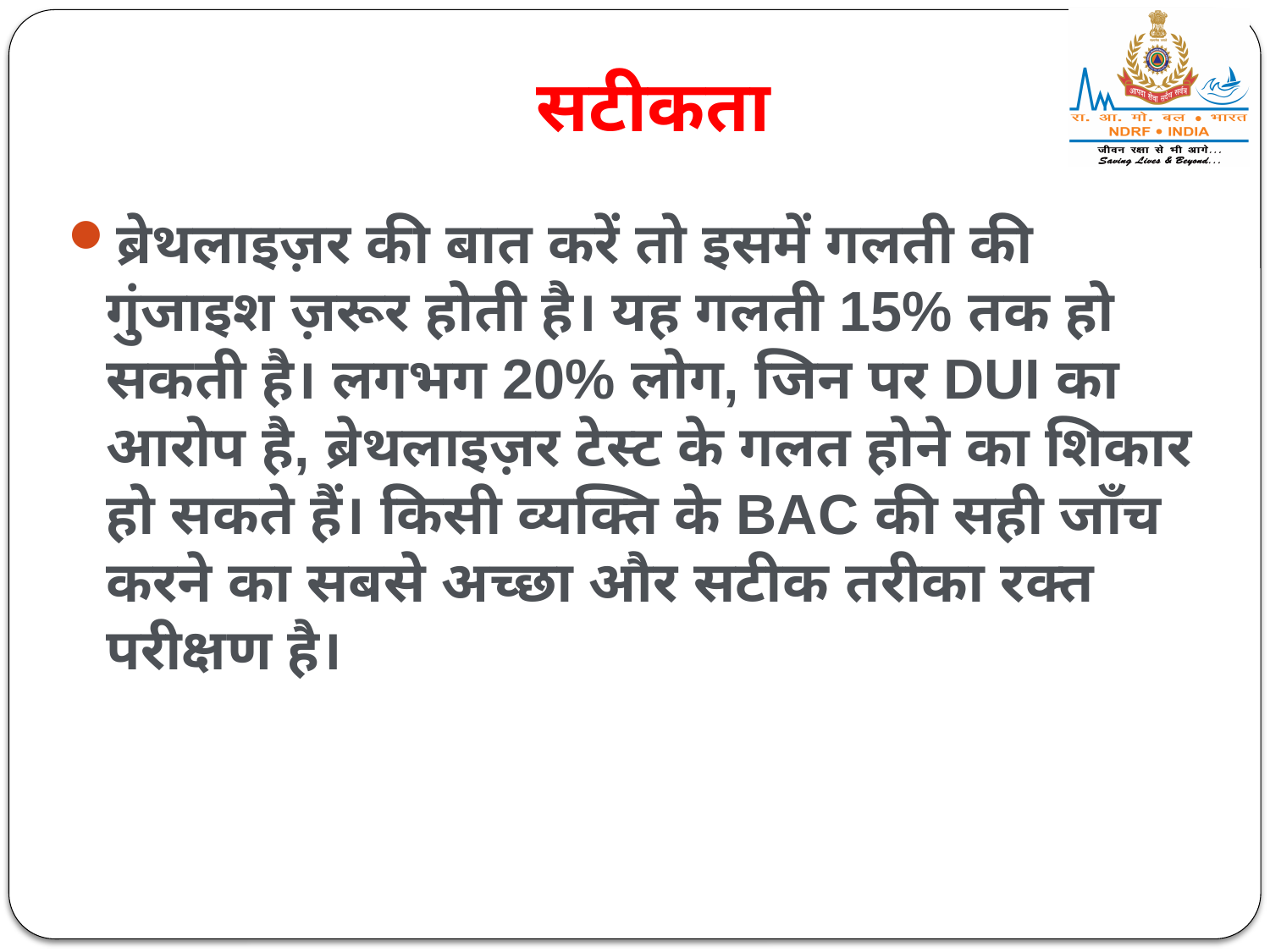

# सटीकता
ब्रेथलाइज़र की बात करें तो इसमें गलती की गुंजाइश ज़रूर होती है। यह गलती 15% तक हो सकती है। लगभग 20% लोग, जिन पर DUI का आरोप है, ब्रेथलाइज़र टेस्ट के गलत होने का शिकार हो सकते हैं। किसी व्यक्ति के BAC की सही जाँच करने का सबसे अच्छा और सटीक तरीका रक्त परीक्षण है।